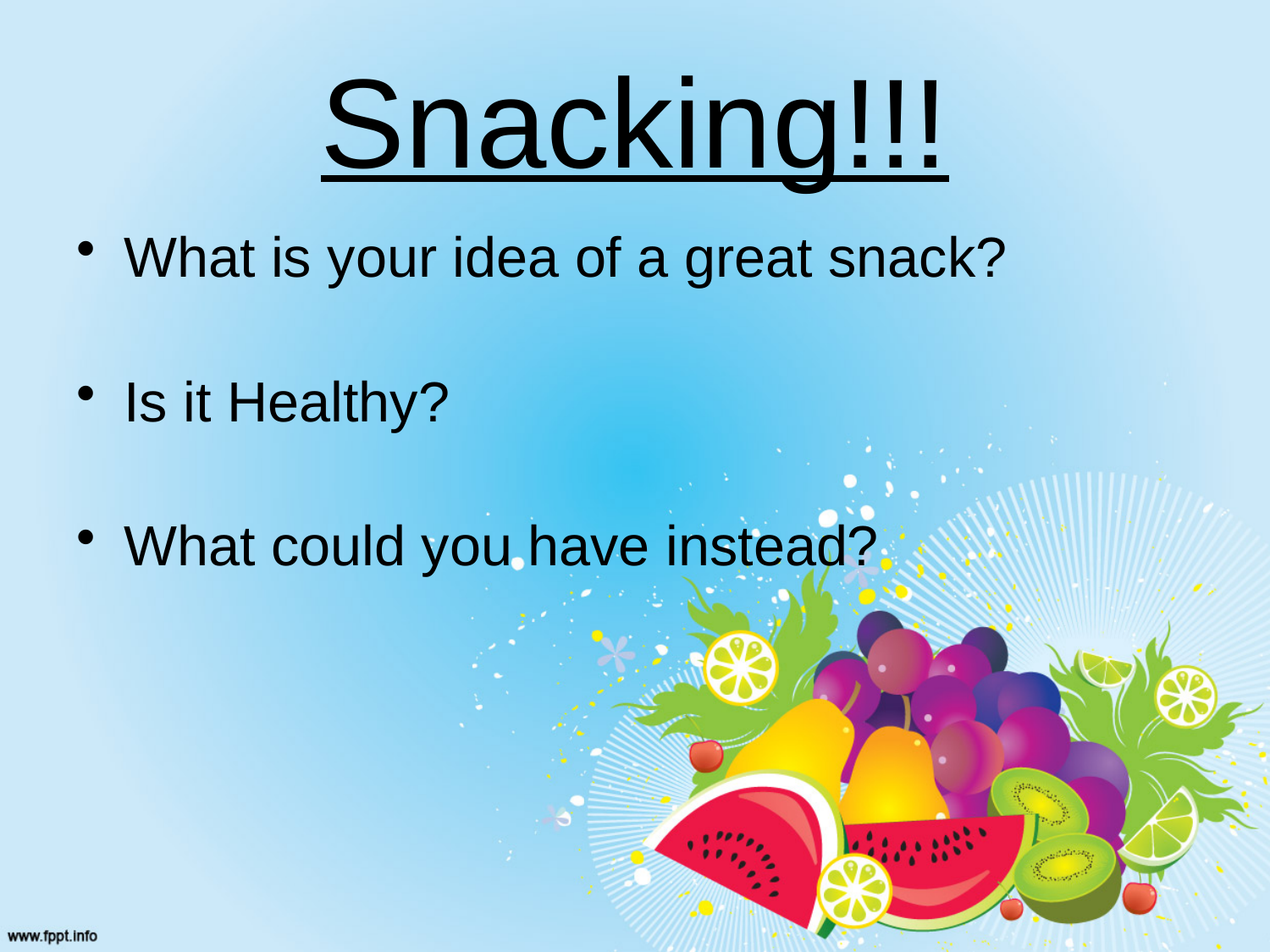

# Snacking!!!
What is your idea of a great snack?

Is it Healthy?

What could you have instead?